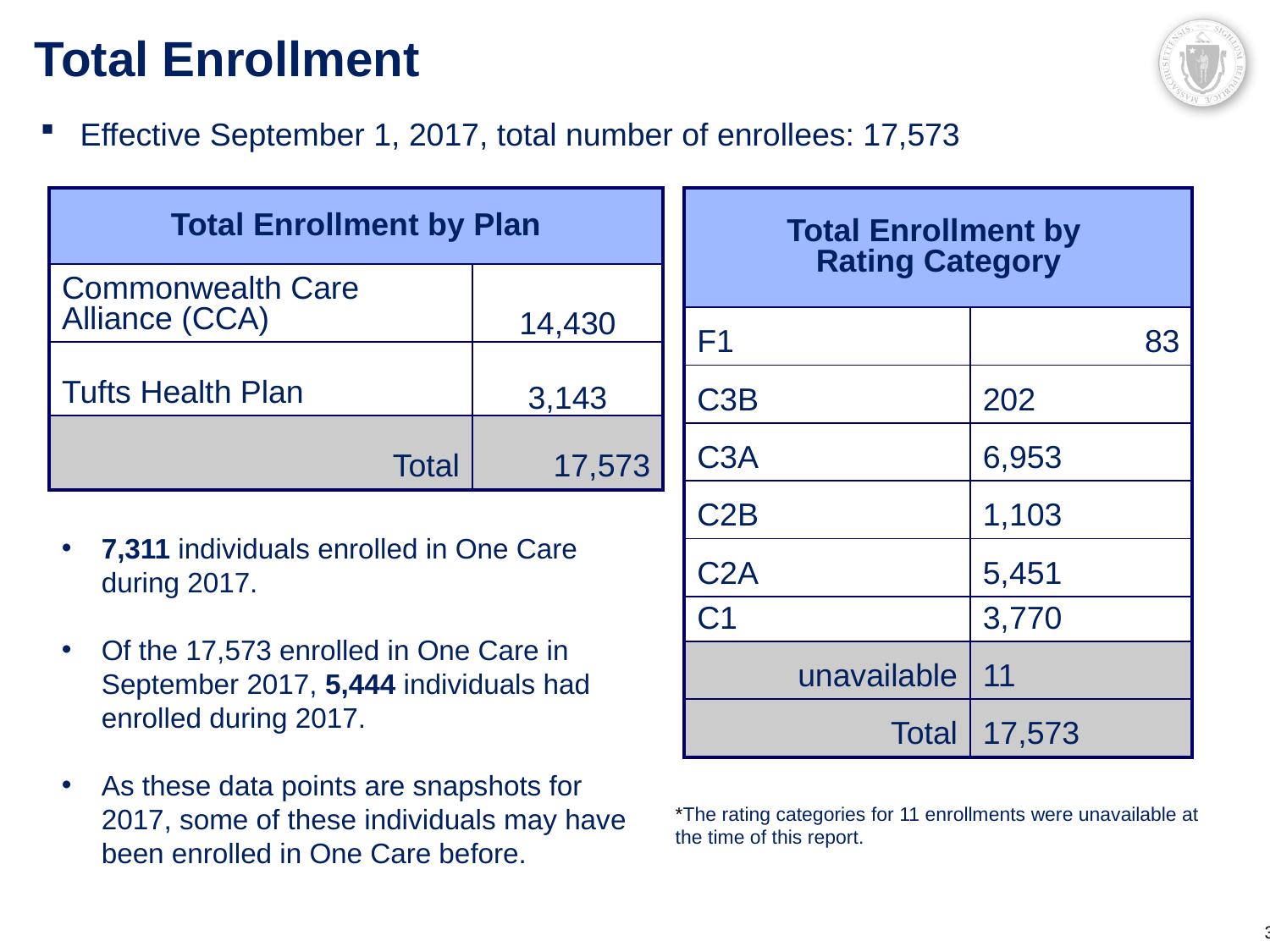

# Total Enrollment
Effective September 1, 2017, total number of enrollees: 17,573
| Total Enrollment by Plan |  |
| --- | --- |
| Commonwealth Care Alliance (CCA) | 14,430 |
| Tufts Health Plan | 3,143 |
| Total | 17,573 |
| Total Enrollment by Rating Category |  |
| --- | --- |
| F1 | 83 |
| C3B | 202 |
| C3A | 6,953 |
| C2B | 1,103 |
| C2A | 5,451 |
| C1 | 3,770 |
| unavailable | 11 |
| Total | 17,573 |
7,311 individuals enrolled in One Care during 2017.

Of the 17,573 enrolled in One Care in September 2017, 5,444 individuals had enrolled during 2017.

As these data points are snapshots for 2017, some of these individuals may have been enrolled in One Care before.
*The rating categories for 11 enrollments were unavailable at the time of this report.